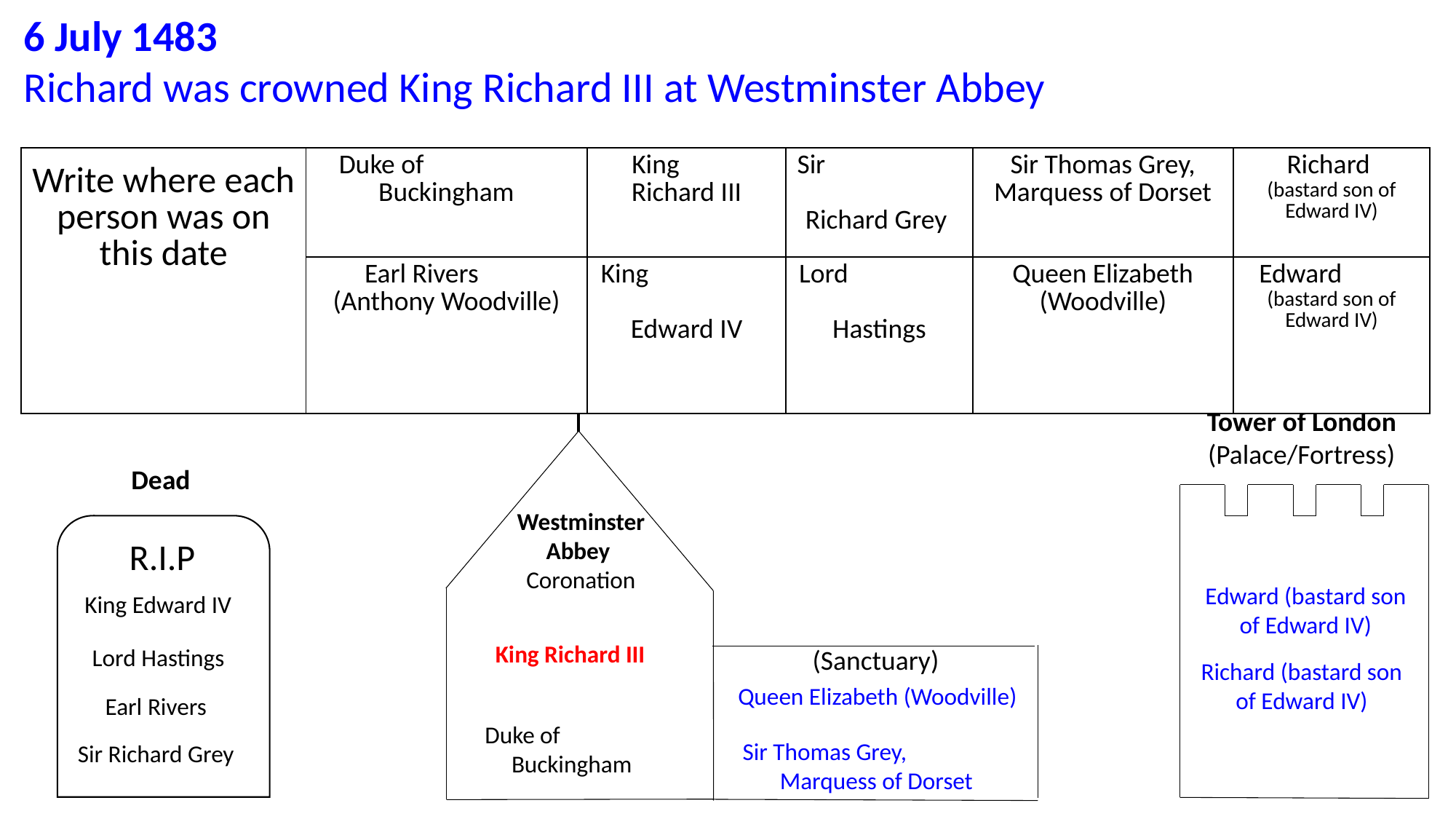

6 July 1483
Richard was crowned King Richard III at Westminster Abbey

| Write where each person was on this date | Duke of Buckingham | King Richard III | Sir Richard Grey | Sir Thomas Grey, Marquess of Dorset | Richard (bastard son of Edward IV) |
| --- | --- | --- | --- | --- | --- |
|  | Earl Rivers (Anthony Woodville) | King Edward IV | Lord Hastings | Queen Elizabeth (Woodville) | Edward (bastard son of Edward IV) |
Tower of London
(Palace/Fortress)
Dead
Westminster Abbey
Coronation
R
R.I.P
Edward (bastard son of Edward IV)
King Edward IV
King Richard III
Lord Hastings
(Sanctuary)
Richard (bastard son of Edward IV)
Queen Elizabeth (Woodville)
Earl Rivers
Duke of                   Buckingham
Sir Thomas Grey,                    Marquess of Dorset
Sir Richard Grey